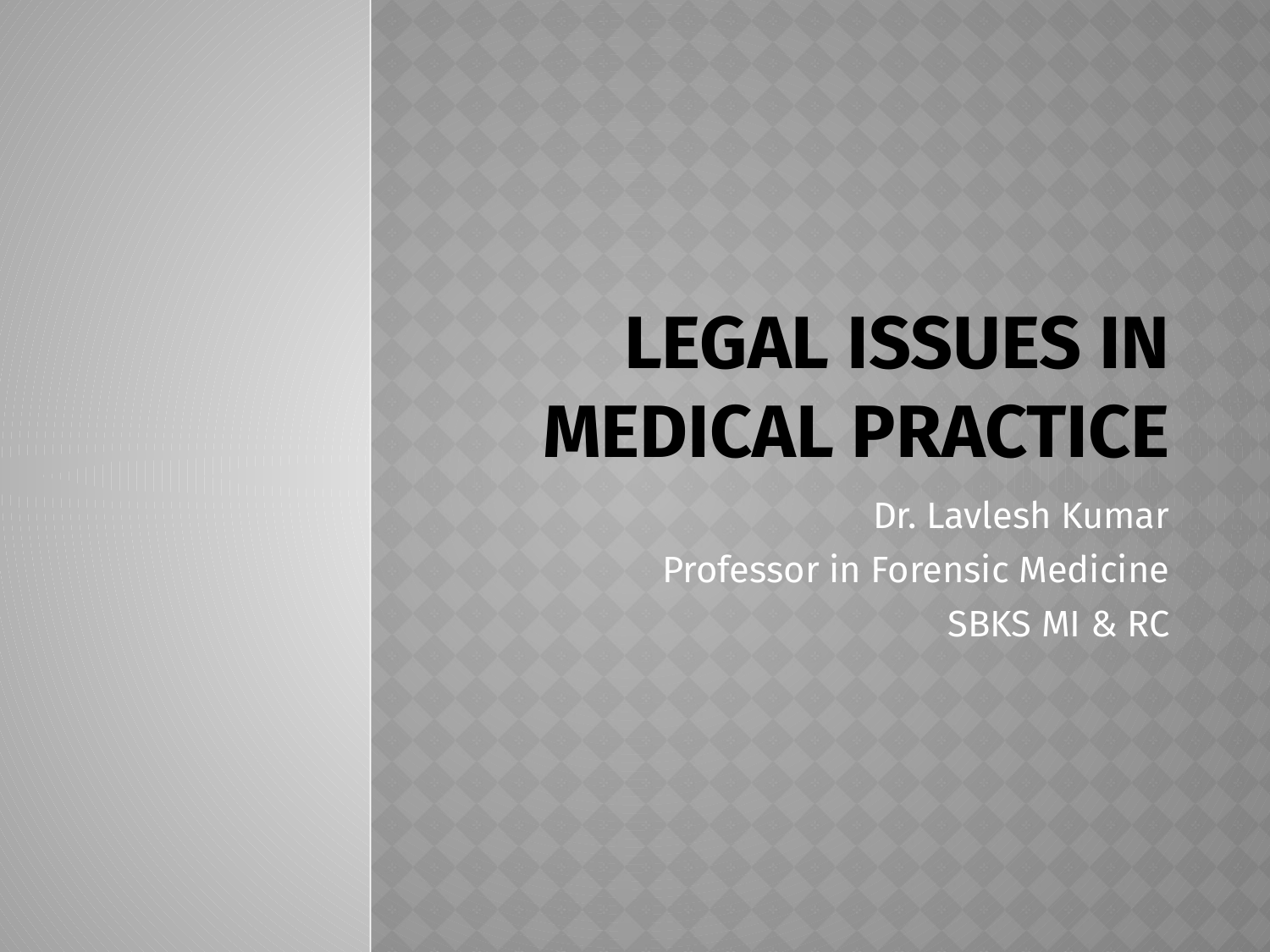

# Legal Issues in medical practice
Dr. Lavlesh Kumar
Professor in Forensic Medicine
SBKS MI & RC